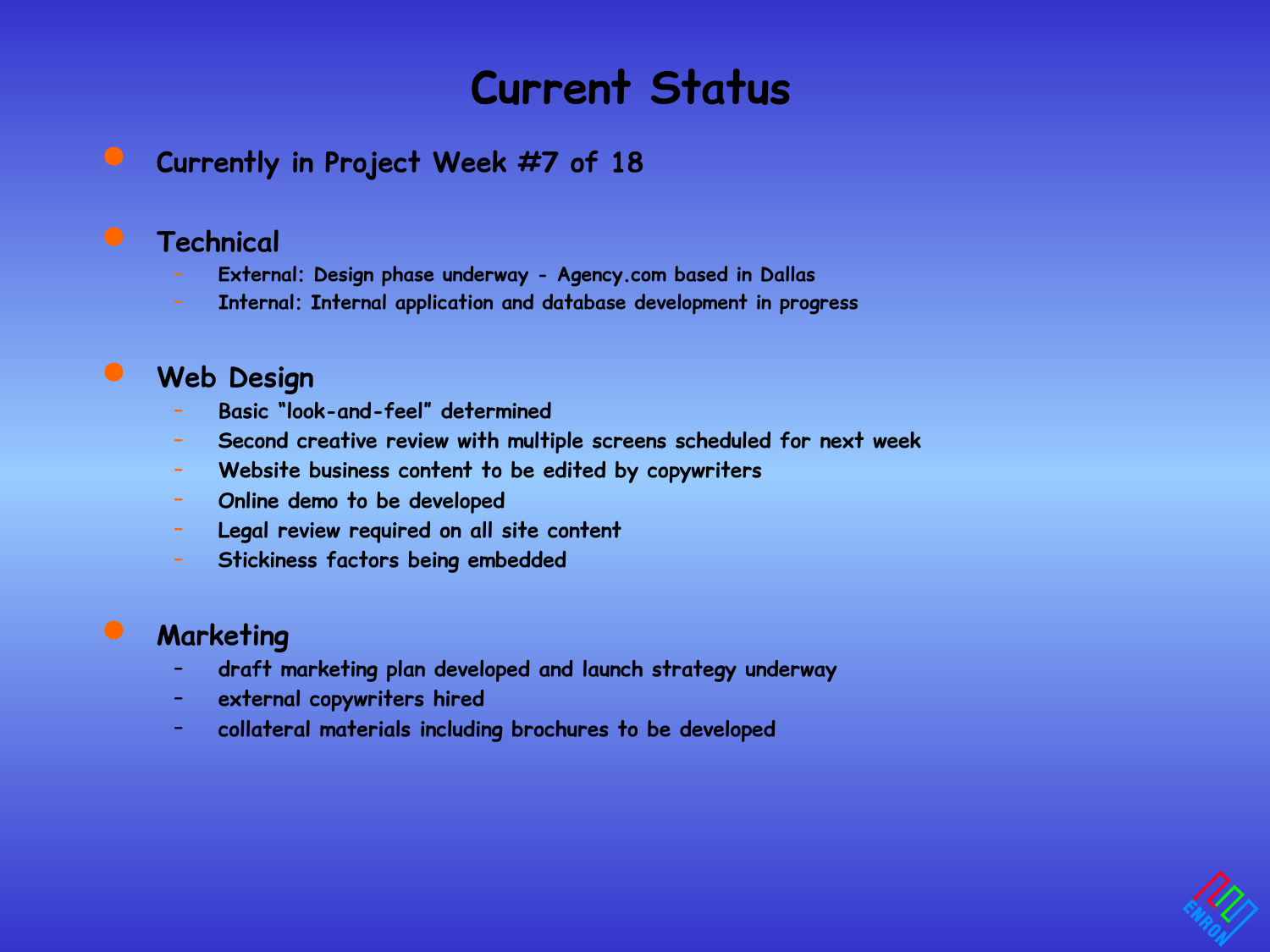

# Current Status
Currently in Project Week #7 of 18

Technical
External: Design phase underway - Agency.com based in Dallas
Internal: Internal application and database development in progress

Web Design
Basic “look-and-feel” determined
Second creative review with multiple screens scheduled for next week
Website business content to be edited by copywriters
Online demo to be developed
Legal review required on all site content
Stickiness factors being embedded

Marketing
draft marketing plan developed and launch strategy underway
external copywriters hired
collateral materials including brochures to be developed